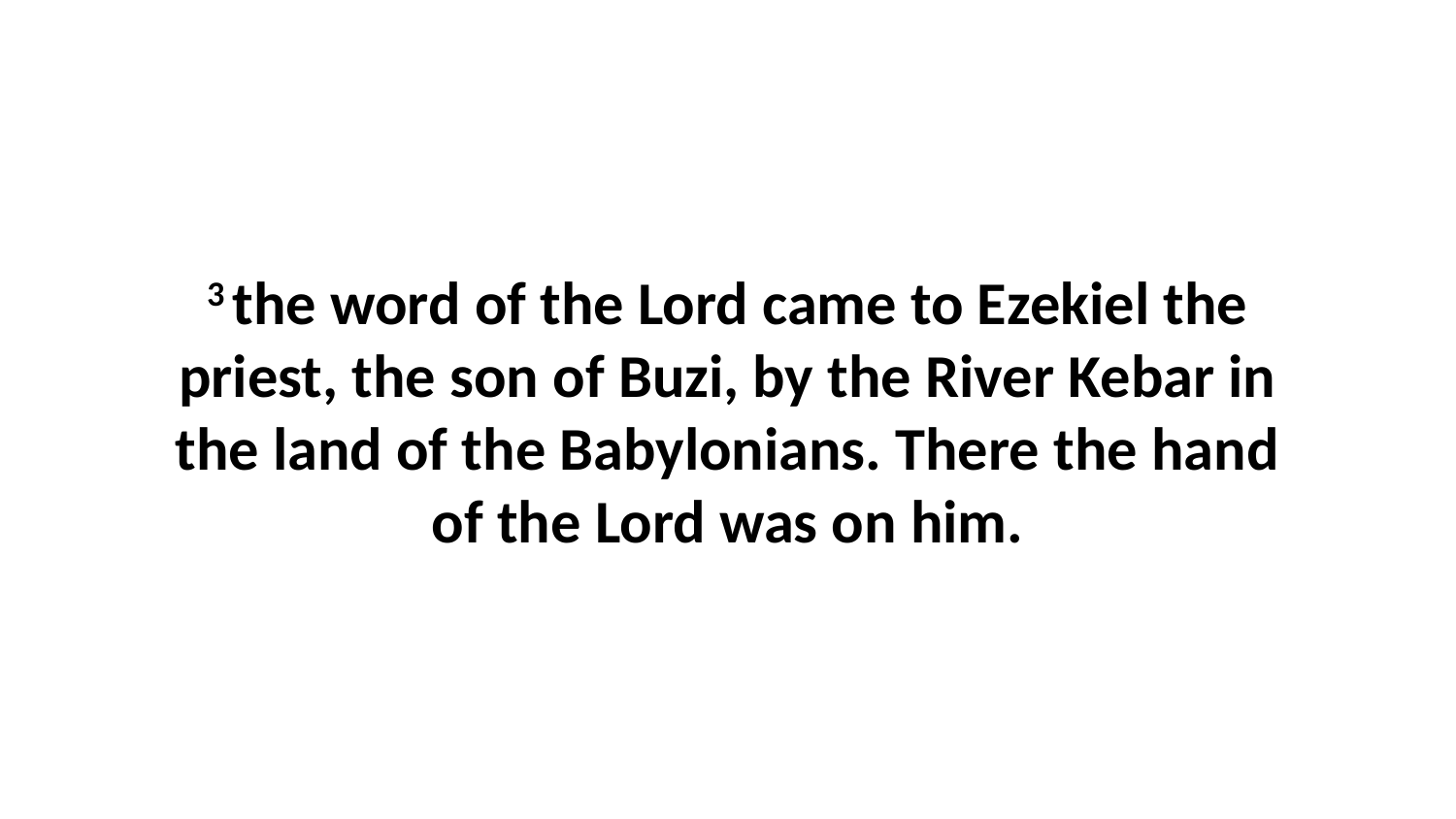

3 the word of the Lord came to Ezekiel the priest, the son of Buzi, by the River Kebar in the land of the Babylonians. There the hand of the Lord was on him.